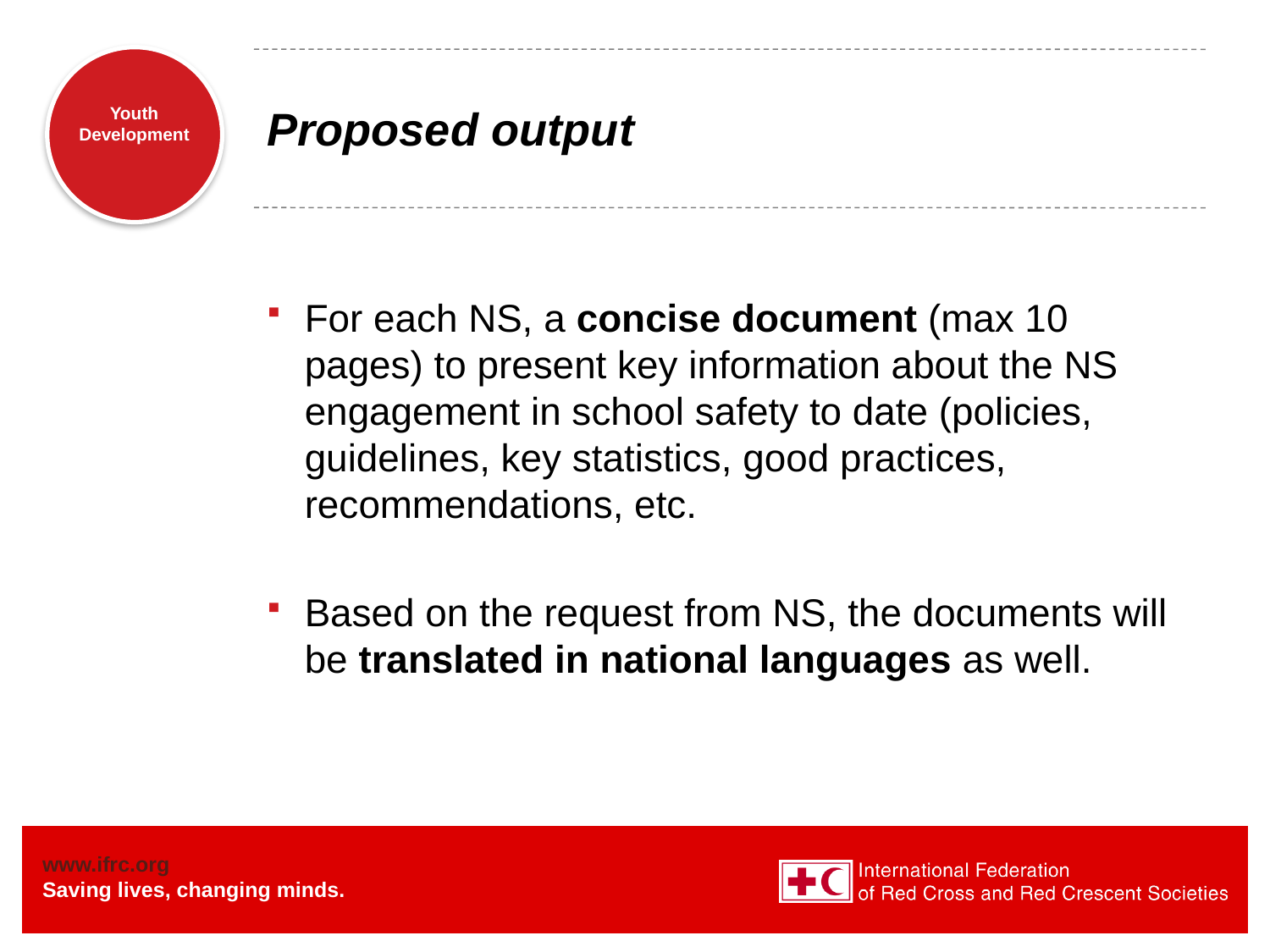

# Proposed output

For each NS, a concise document (max 10 pages) to present key information about the NS engagement in school safety to date (policies, guidelines, key statistics, good practices, recommendations, etc.

Based on the request from NS, the documents will be translated in national languages as well.